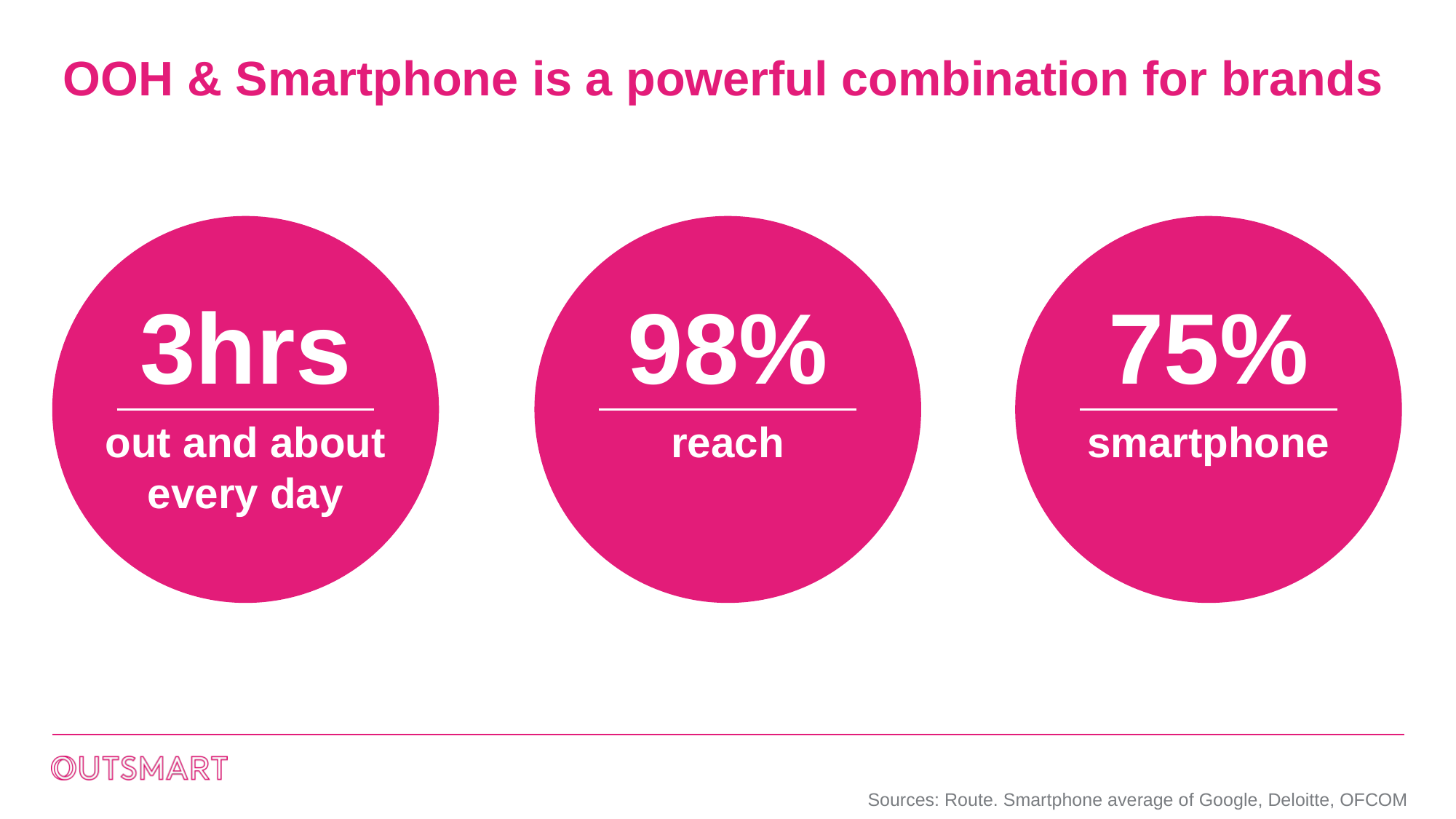

OOH & Smartphone is a powerful combination for brands

3hrs
98%
75%
out and about
every day
reach
smartphone
Sources: Route. Smartphone average of Google, Deloitte, OFCOM